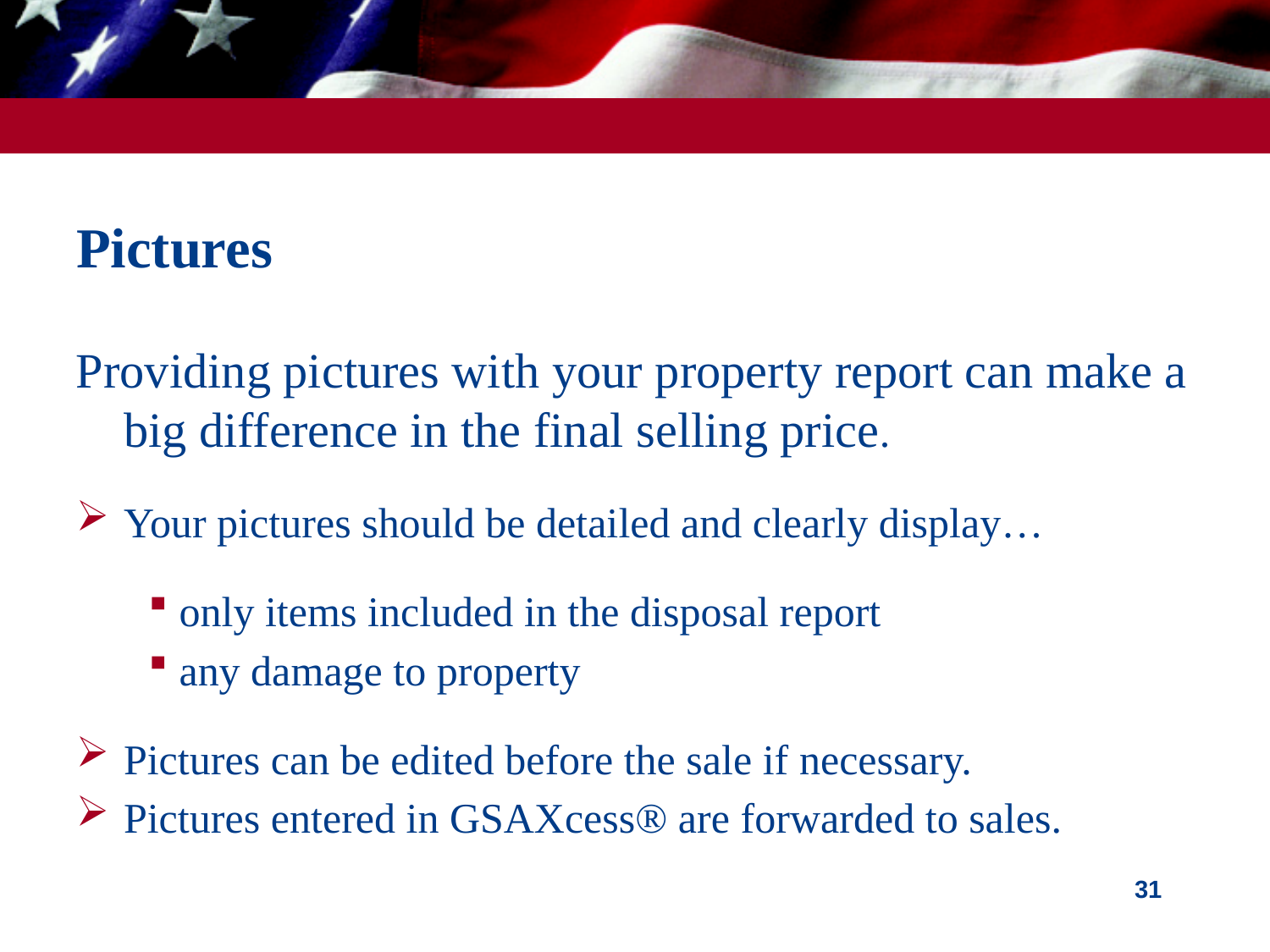

# Pictures
Providing pictures with your property report can make a big difference in the final selling price.

Your pictures should be detailed and clearly display…

only items included in the disposal report
any damage to property

Pictures can be edited before the sale if necessary.
Pictures entered in GSAXcess® are forwarded to sales.
31